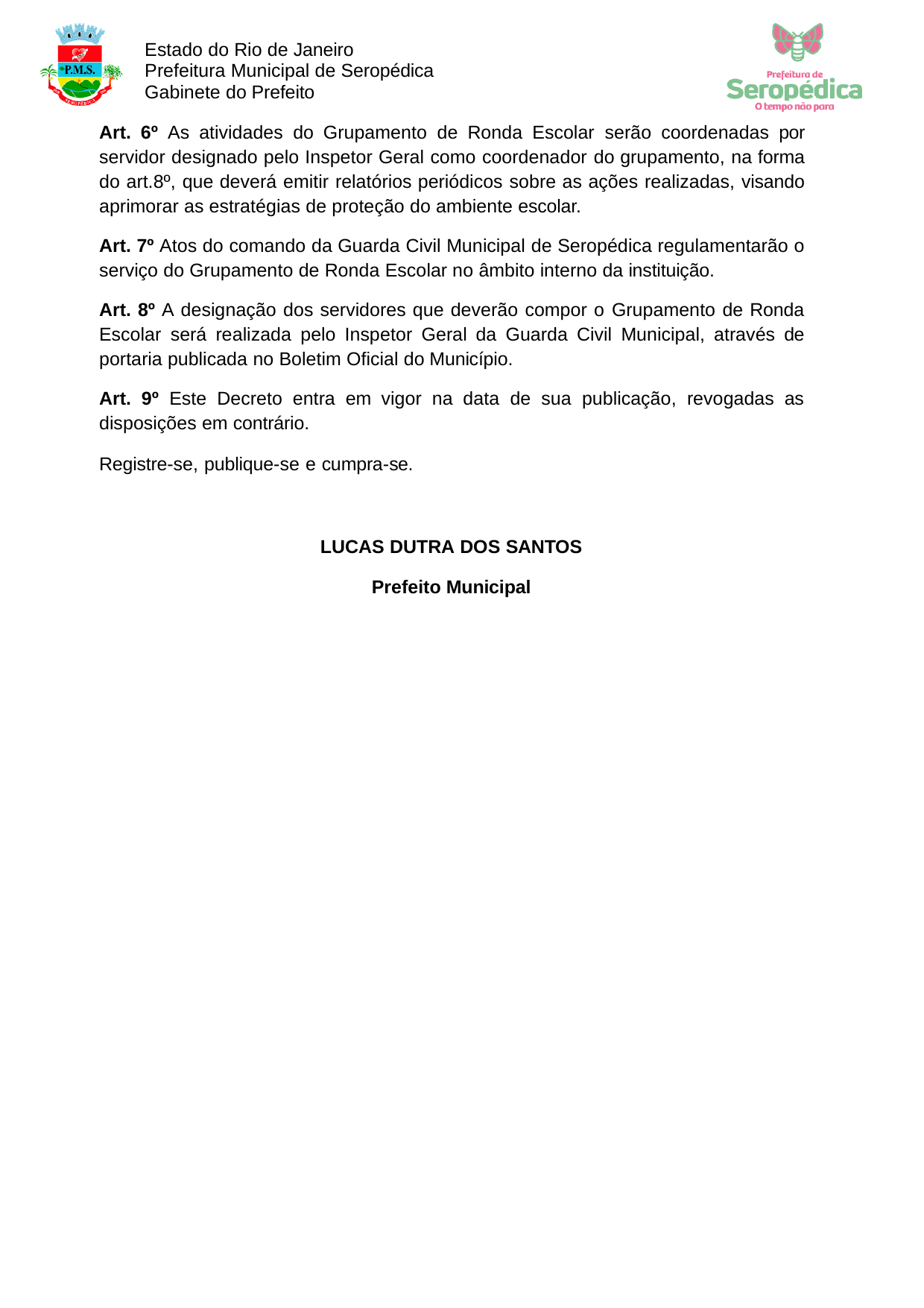

Estado do Rio de Janeiro Prefeitura Municipal de Seropédica Gabinete do Prefeito
Art. 6º As atividades do Grupamento de Ronda Escolar serão coordenadas por servidor designado pelo Inspetor Geral como coordenador do grupamento, na forma do art.8º, que deverá emitir relatórios periódicos sobre as ações realizadas, visando aprimorar as estratégias de proteção do ambiente escolar.
Art. 7º Atos do comando da Guarda Civil Municipal de Seropédica regulamentarão o serviço do Grupamento de Ronda Escolar no âmbito interno da instituição.
Art. 8º A designação dos servidores que deverão compor o Grupamento de Ronda Escolar será realizada pelo Inspetor Geral da Guarda Civil Municipal, através de portaria publicada no Boletim Oficial do Município.
Art. 9º Este Decreto entra em vigor na data de sua publicação, revogadas as disposições em contrário.
Registre-se, publique-se e cumpra-se.
LUCAS DUTRA DOS SANTOS
Prefeito Municipal